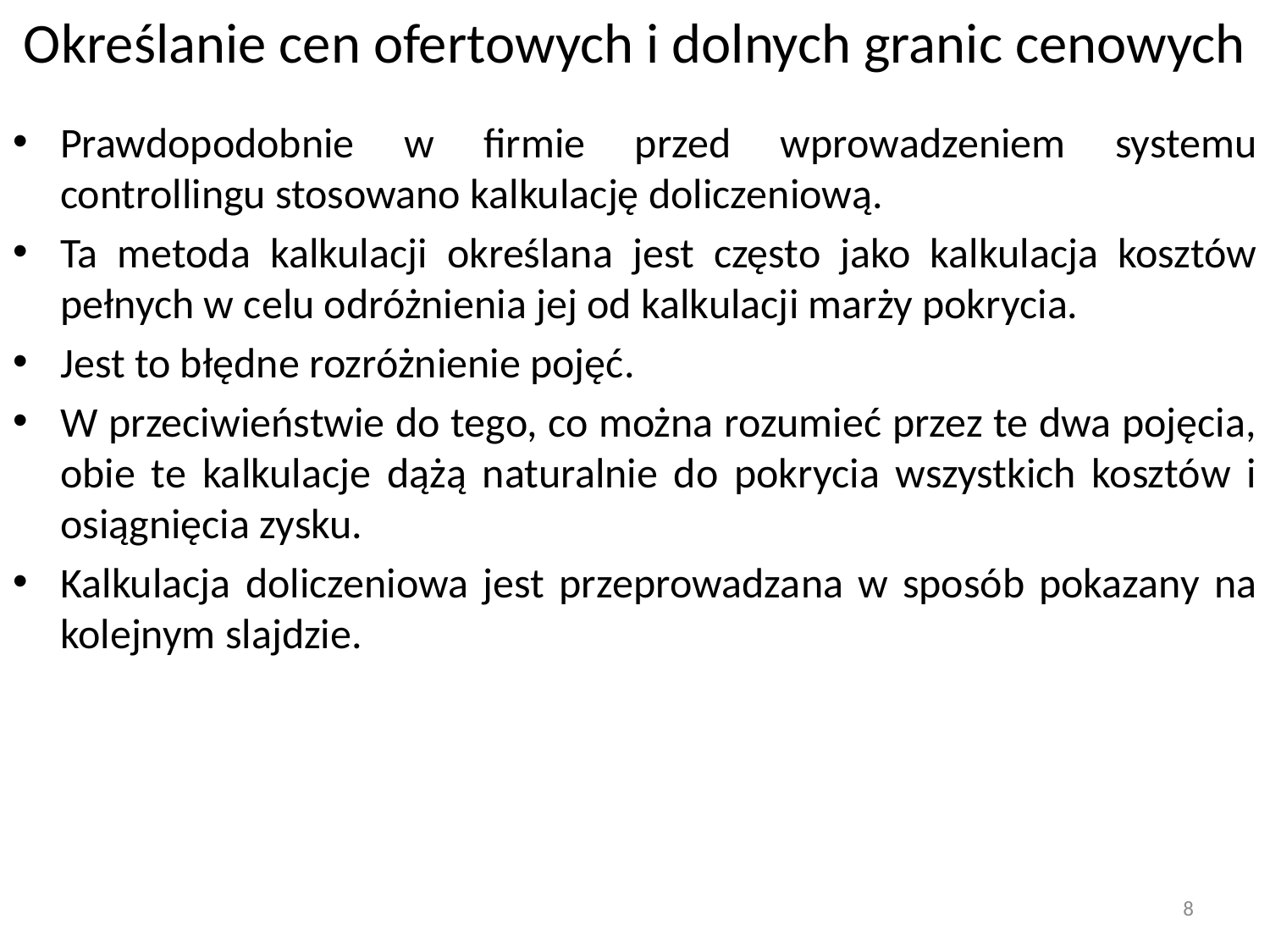

# Określanie cen ofertowych i dolnych granic cenowych
Prawdopodobnie w firmie przed wprowadzeniem systemu controllingu stosowano kalkulację doliczeniową.
Ta metoda kalkulacji określana jest często jako kalkulacja kosztów pełnych w celu odróżnienia jej od kalkulacji marży pokrycia.
Jest to błędne rozróżnienie pojęć.
W przeciwieństwie do tego, co można rozumieć przez te dwa pojęcia, obie te kalkulacje dążą naturalnie do pokrycia wszystkich kosztów i osiągnięcia zysku.
Kalkulacja doliczeniowa jest przeprowadzana w sposób pokazany na kolejnym slajdzie.
8